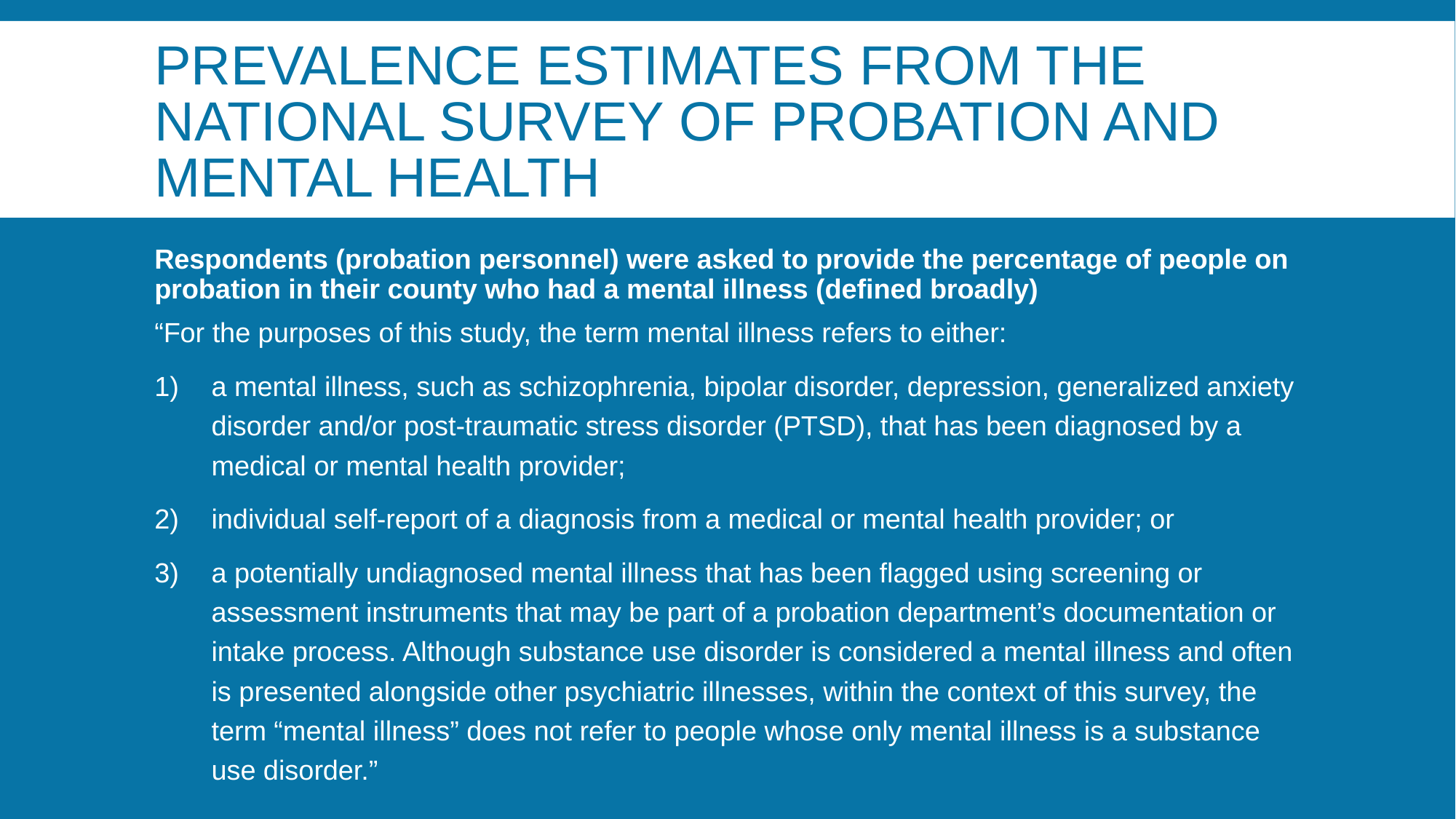

# Prevalence Estimates from the National Survey of Probation and Mental Health

Respondents (probation personnel) were asked to provide the percentage of people on probation in their county who had a mental illness (defined broadly)
“For the purposes of this study, the term mental illness refers to either:
a mental illness, such as schizophrenia, bipolar disorder, depression, generalized anxiety disorder and/or post-traumatic stress disorder (PTSD), that has been diagnosed by a medical or mental health provider;
individual self-report of a diagnosis from a medical or mental health provider; or
a potentially undiagnosed mental illness that has been flagged using screening or assessment instruments that may be part of a probation department’s documentation or intake process. Although substance use disorder is considered a mental illness and often is presented alongside other psychiatric illnesses, within the context of this survey, the term “mental illness” does not refer to people whose only mental illness is a substance use disorder.”